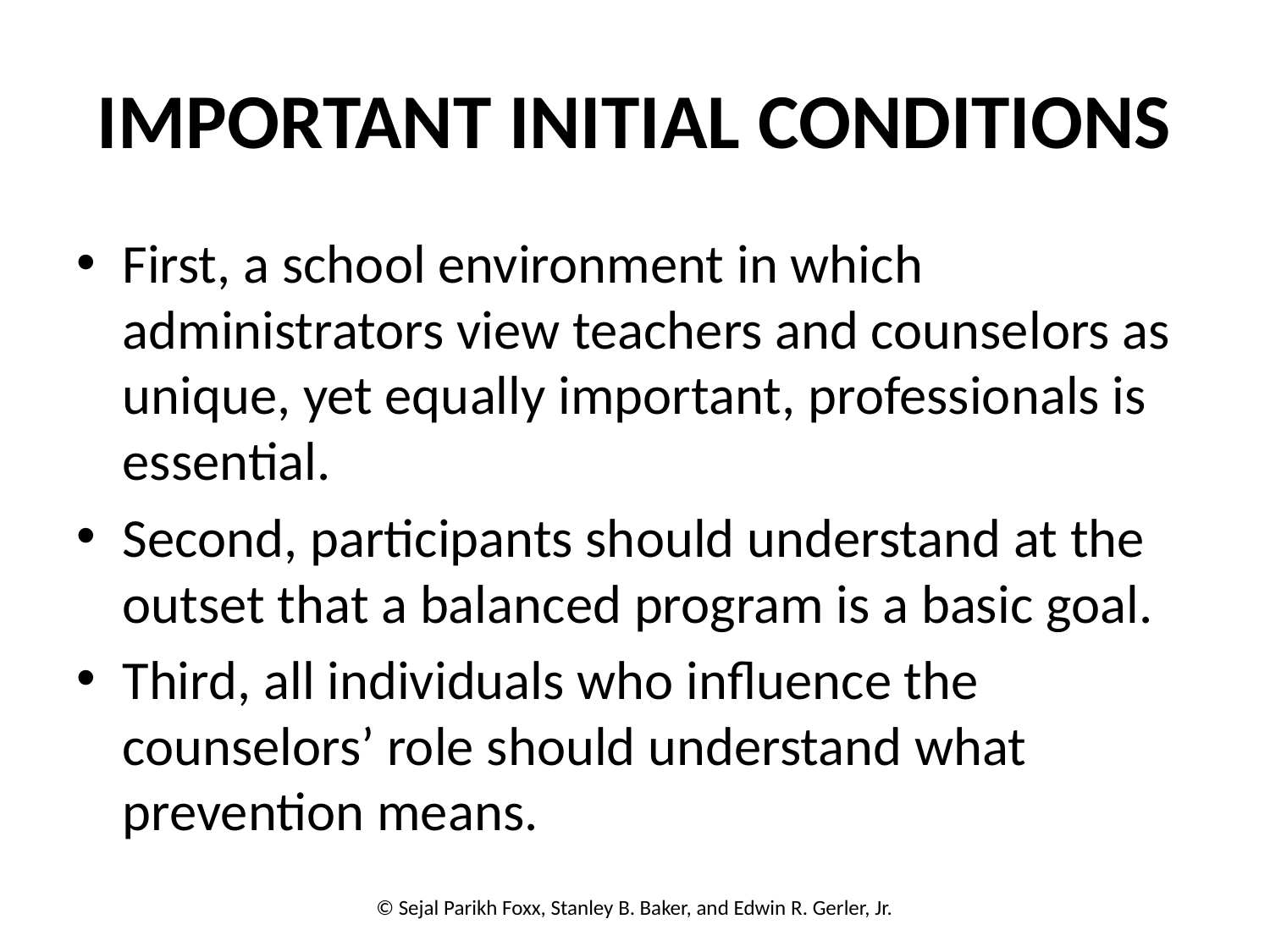

# IMPORTANT INITIAL CONDITIONS
First, a school environment in which administrators view teachers and counselors as unique, yet equally important, professionals is essential.
Second, participants should understand at the outset that a balanced program is a basic goal.
Third, all individuals who influence the counselors’ role should understand what prevention means.